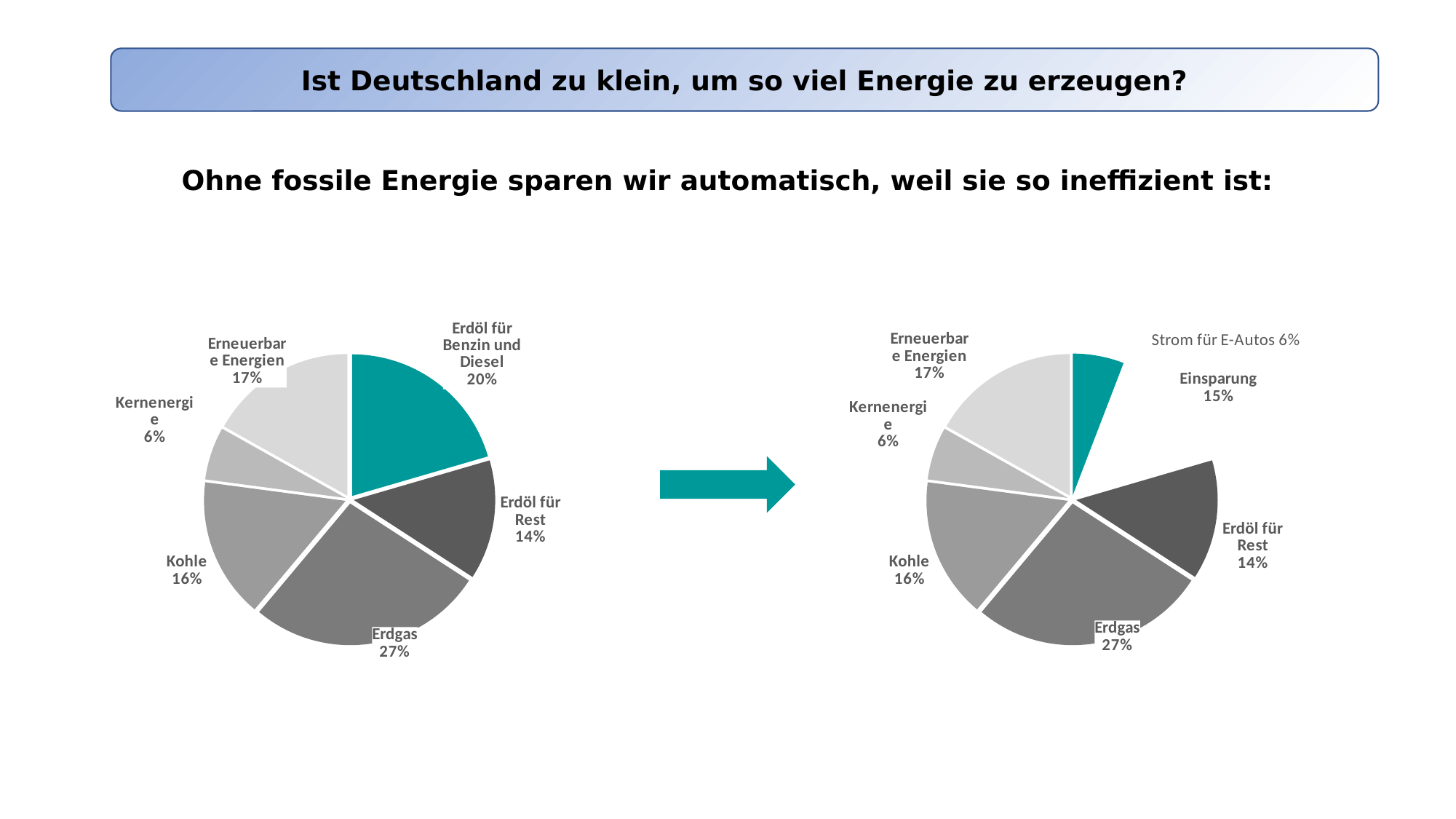

Ist Deutschland zu klein, um so viel Energie zu erzeugen?
Ohne fossile Energie sparen wir automatisch, weil sie so ineffizient ist:

### Chart

| Category |  |
|---|---|
| Erdöl für Benzin und Diesel | 2383.0 |
| Erdöl für Rest | 1589.0 |
| Erdgas | 3136.0 |
| Kohle | 1860.0 |
| Kernenergie | 702.0 |
| Erneuerbare Energien | 1961.0 |

### Chart

| Category |  |
|---|---|
| Strom für E-Autos | 680.0 |
| Einsparung | 1702.0 |
| Erdöl für Rest | 1589.0 |
| Erdgas | 3136.0 |
| Kohle | 1860.0 |
| Kernenergie | 702.0 |
| Erneuerbare Energien | 1961.0 |